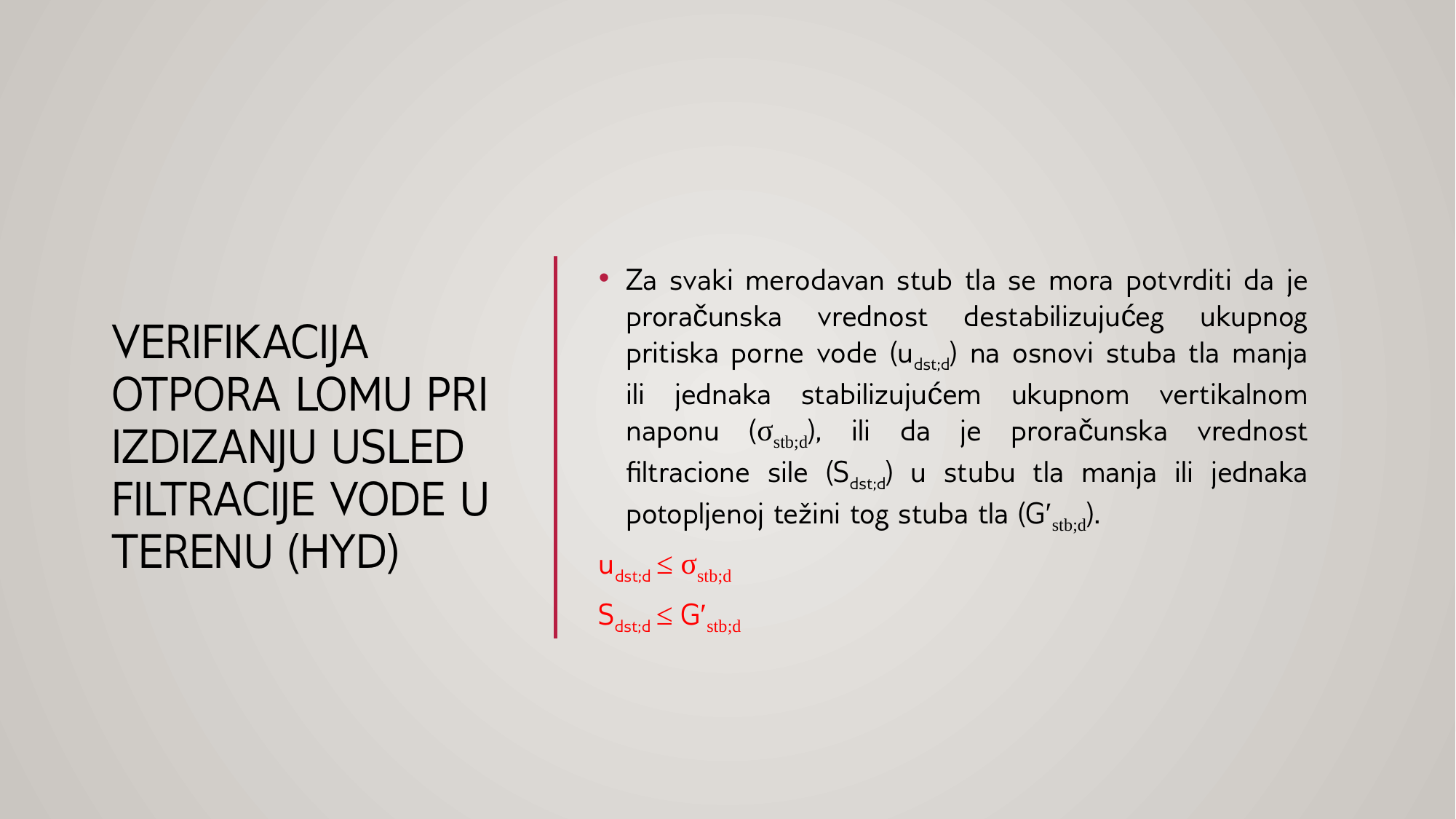

# Verifikacija otpora lomu pri izdizanju usled filtracije vode u terenu (HYD)
Za svaki merodavan stub tla se mora potvrditi da je proračunska vrednost destabilizujućeg ukupnog pritiska porne vode (udst;d) na osnovi stuba tla manja ili jednaka stabilizujućem ukupnom vertikalnom naponu (σstb;d), ili da je proračunska vrednost filtracione sile (Sdst;d) u stubu tla manja ili jednaka potopljenoj težini tog stuba tla (Gʹstb;d).
udst;d ≤ σstb;d
Sdst;d ≤ Gʹstb;d